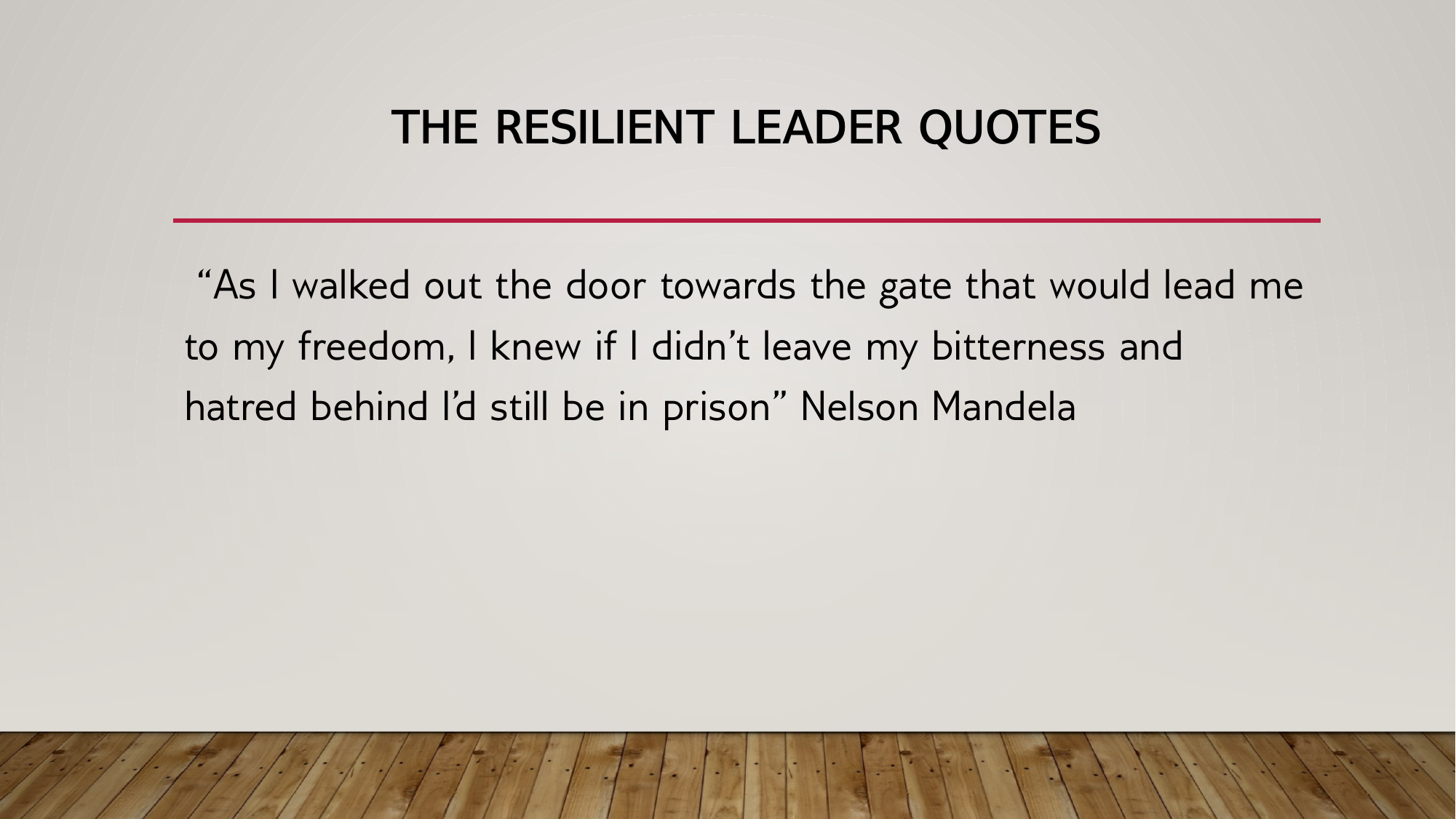

# The Resilient Leader QUOTES
 “As I walked out the door towards the gate that would lead me to my freedom, I knew if I didn’t leave my bitterness and hatred behind I’d still be in prison” Nelson Mandela